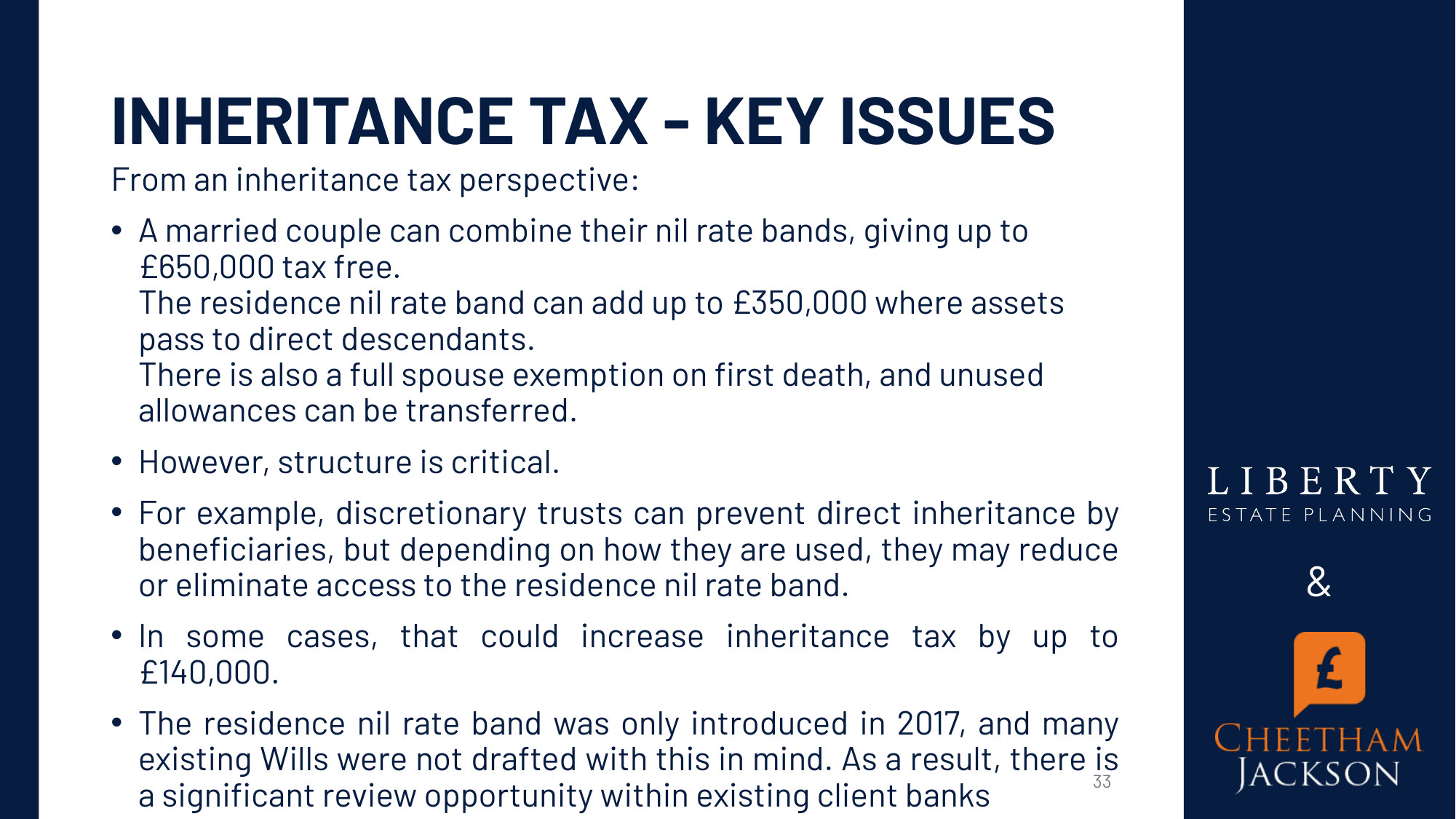

# INHERITANCE TAX - KEY ISSUES
From an inheritance tax perspective:
A married couple can combine their nil rate bands, giving up to £650,000 tax free. 
The residence nil rate band can add up to £350,000 where assets pass to direct descendants. 
There is also a full spouse exemption on first death, and unused allowances can be transferred.
However, structure is critical.
For example, discretionary trusts can prevent direct inheritance by beneficiaries, but depending on how they are used, they may reduce or eliminate access to the residence nil rate band.
In some cases, that could increase inheritance tax by up to £140,000.
The residence nil rate band was only introduced in 2017, and many existing Wills were not drafted with this in mind. As a result, there is a significant review opportunity within existing client banks
33